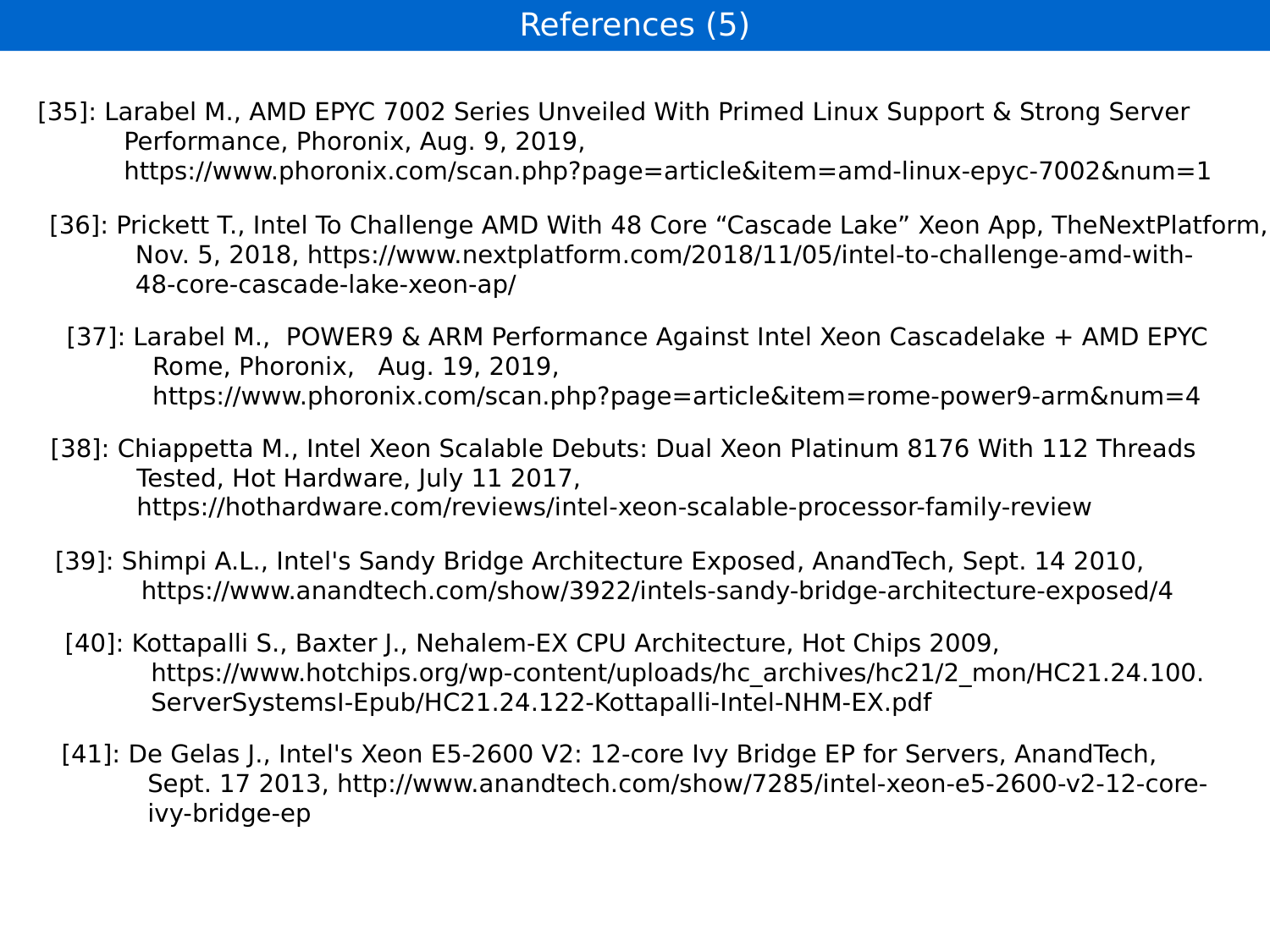

References (5)
[35]: Larabel M., AMD EPYC 7002 Series Unveiled With Primed Linux Support & Strong Server
           Performance, Phoronix, Aug. 9, 2019,
           https://www.phoronix.com/scan.php?page=article&item=amd-linux-epyc-7002&num=1
[36]: Prickett T., Intel To Challenge AMD With 48 Core “Cascade Lake” Xeon App, TheNextPlatform,
           Nov. 5, 2018, https://www.nextplatform.com/2018/11/05/intel-to-challenge-amd-with-
           48-core-cascade-lake-xeon-ap/
[37]: Larabel M.,  POWER9 & ARM Performance Against Intel Xeon Cascadelake + AMD EPYC
           Rome, Phoronix,   Aug. 19, 2019,
           https://www.phoronix.com/scan.php?page=article&item=rome-power9-arm&num=4
[38]: Chiappetta M., Intel Xeon Scalable Debuts: Dual Xeon Platinum 8176 With 112 Threads
           Tested, Hot Hardware, July 11 2017,
           https://hothardware.com/reviews/intel-xeon-scalable-processor-family-review
[39]: Shimpi A.L., Intel's Sandy Bridge Architecture Exposed, AnandTech, Sept. 14 2010,
           https://www.anandtech.com/show/3922/intels-sandy-bridge-architecture-exposed/4
[40]: Kottapalli S., Baxter J., Nehalem-EX CPU Architecture, Hot Chips 2009,
           https://www.hotchips.org/wp-content/uploads/hc_archives/hc21/2_mon/HC21.24.100.
           ServerSystemsI-Epub/HC21.24.122-Kottapalli-Intel-NHM-EX.pdf
[41]: De Gelas J., Intel's Xeon E5-2600 V2: 12-core Ivy Bridge EP for Servers, AnandTech,
           Sept. 17 2013, http://www.anandtech.com/show/7285/intel-xeon-e5-2600-v2-12-core-
           ivy-bridge-ep